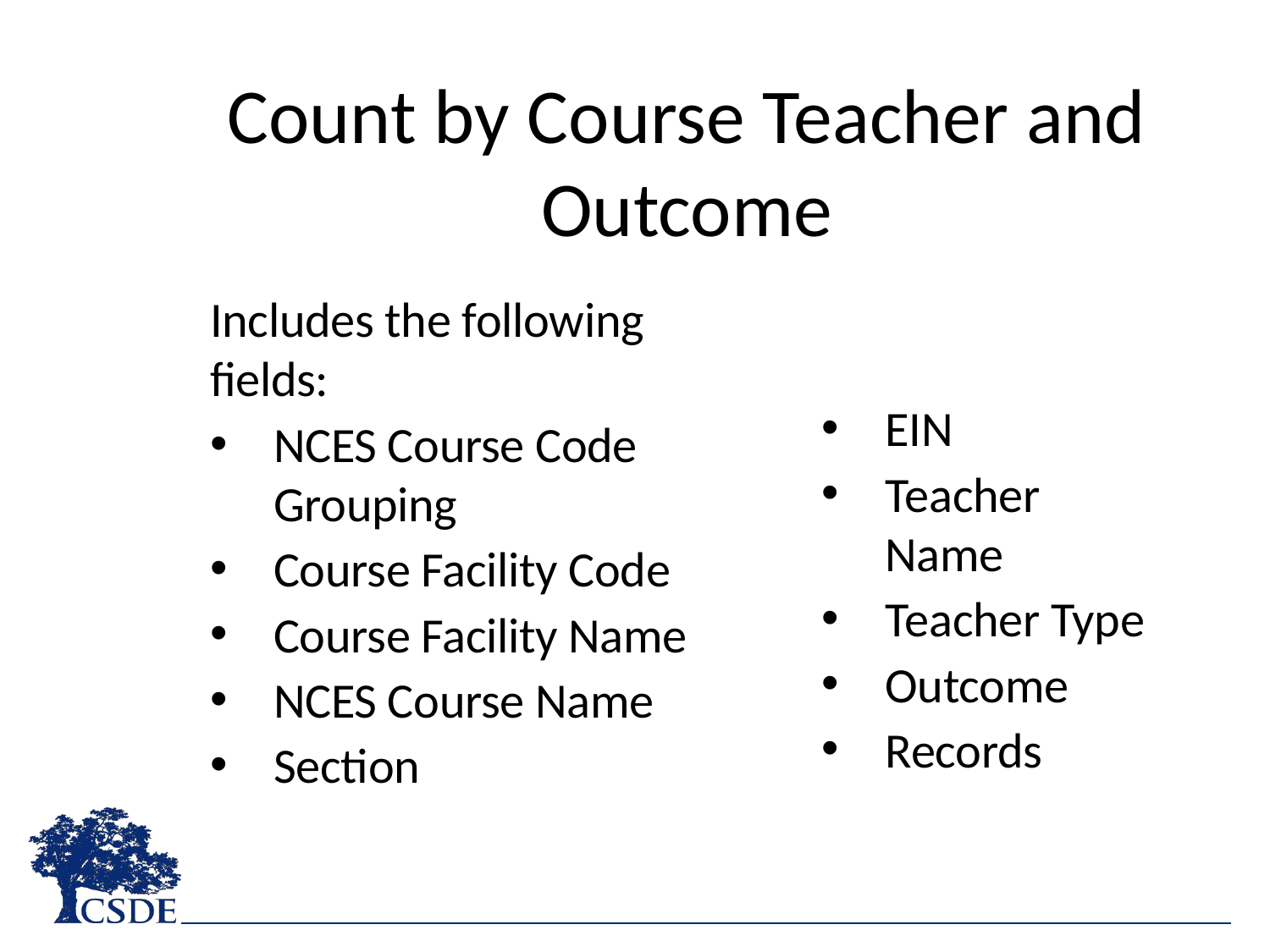

# Count by Course Teacher and Outcome

Includes the following fields:
NCES Course Code Grouping
Course Facility Code
Course Facility Name
NCES Course Name
Section
EIN
Teacher Name
Teacher Type
Outcome
Records